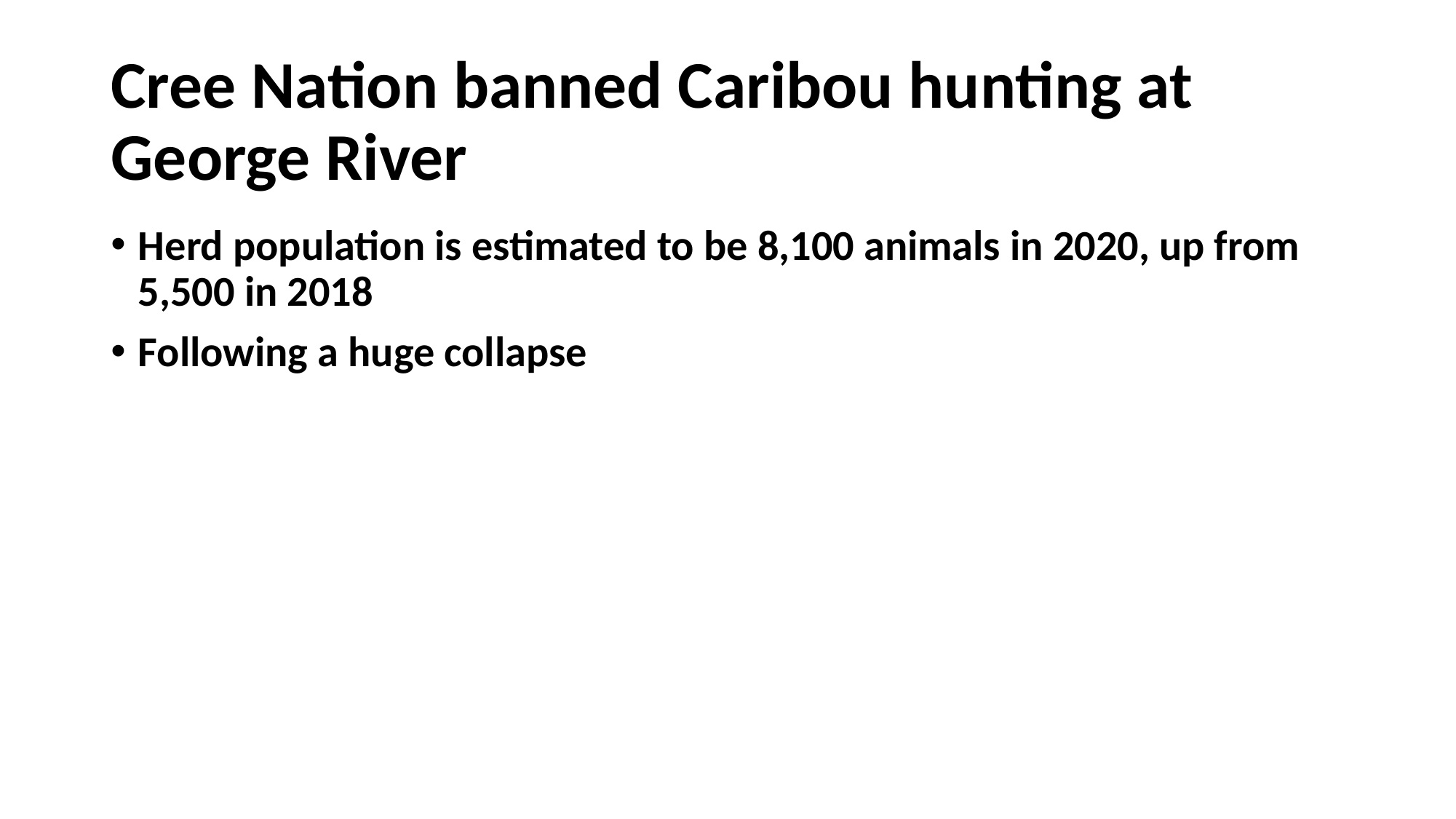

# Cree Nation banned Caribou hunting at George River
Herd population is estimated to be 8,100 animals in 2020, up from 5,500 in 2018
Following a huge collapse